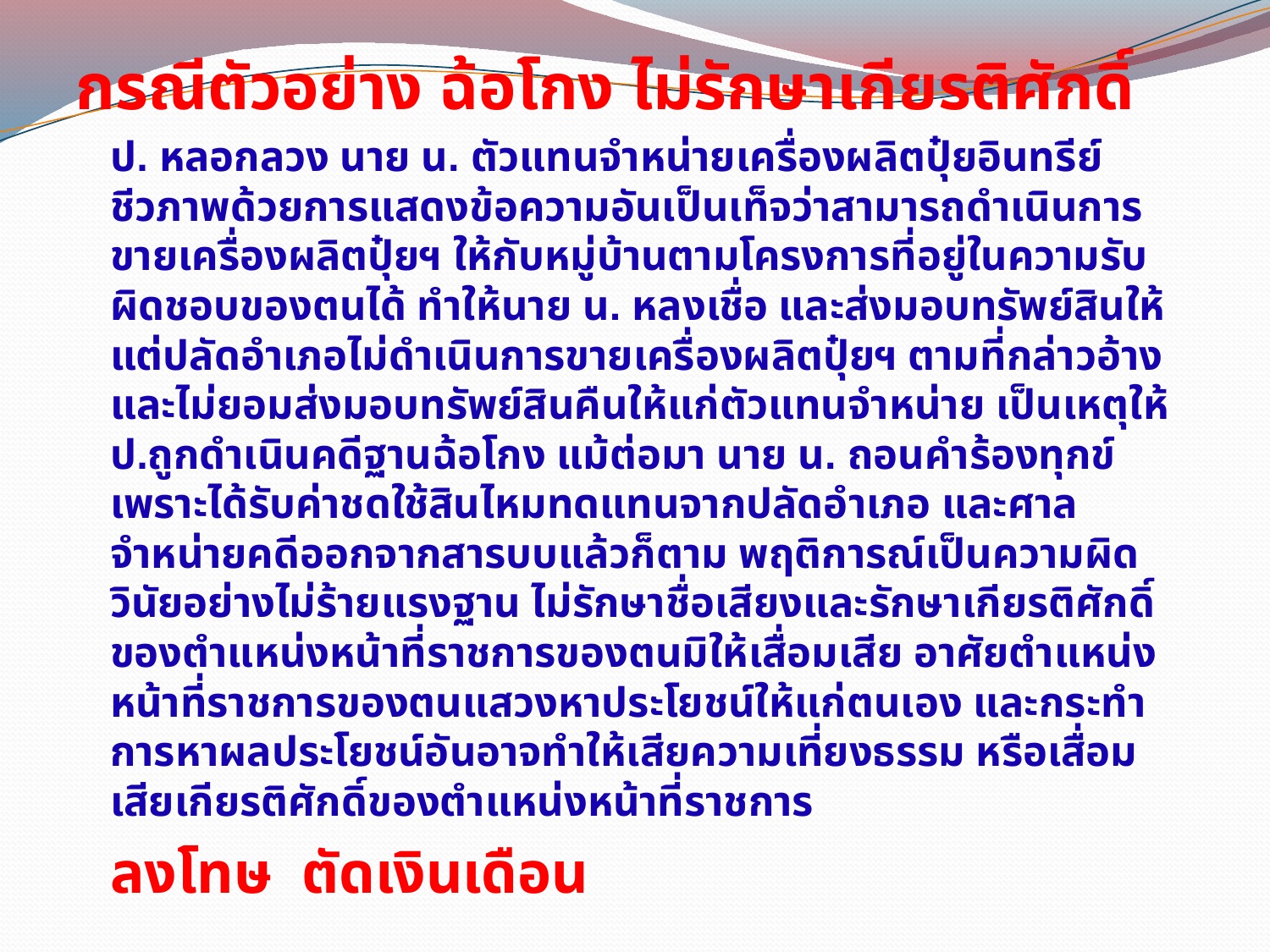

กรณีตัวอย่าง ฉ้อโกง ไม่รักษาเกียรติศักดิ์
		ป. หลอกลวง นาย น. ตัวแทนจำหน่ายเครื่องผลิตปุ๋ยอินทรีย์ชีวภาพด้วยการแสดงข้อความอันเป็นเท็จว่าสามารถดำเนินการขายเครื่องผลิตปุ๋ยฯ ให้กับหมู่บ้านตามโครงการที่อยู่ในความรับผิดชอบของตนได้ ทำให้นาย น. หลงเชื่อ และส่งมอบทรัพย์สินให้ แต่ปลัดอำเภอไม่ดำเนินการขายเครื่องผลิตปุ๋ยฯ ตามที่กล่าวอ้าง และไม่ยอมส่งมอบทรัพย์สินคืนให้แก่ตัวแทนจำหน่าย เป็นเหตุให้   ป.ถูกดำเนินคดีฐานฉ้อโกง แม้ต่อมา นาย น. ถอนคำร้องทุกข์ เพราะได้รับค่าชดใช้สินไหมทดแทนจากปลัดอำเภอ และศาลจำหน่ายคดีออกจากสารบบแล้วก็ตาม พฤติการณ์เป็นความผิดวินัยอย่างไม่ร้ายแรงฐาน ไม่รักษาชื่อเสียงและรักษาเกียรติศักดิ์ของตำแหน่งหน้าที่ราชการของตนมิให้เสื่อมเสีย อาศัยตำแหน่งหน้าที่ราชการของตนแสวงหาประโยชน์ให้แก่ตนเอง และกระทำการหาผลประโยชน์อันอาจทำให้เสียความเที่ยงธรรม หรือเสื่อมเสียเกียรติศักดิ์ของตำแหน่งหน้าที่ราชการ
	ลงโทษ  ตัดเงินเดือน